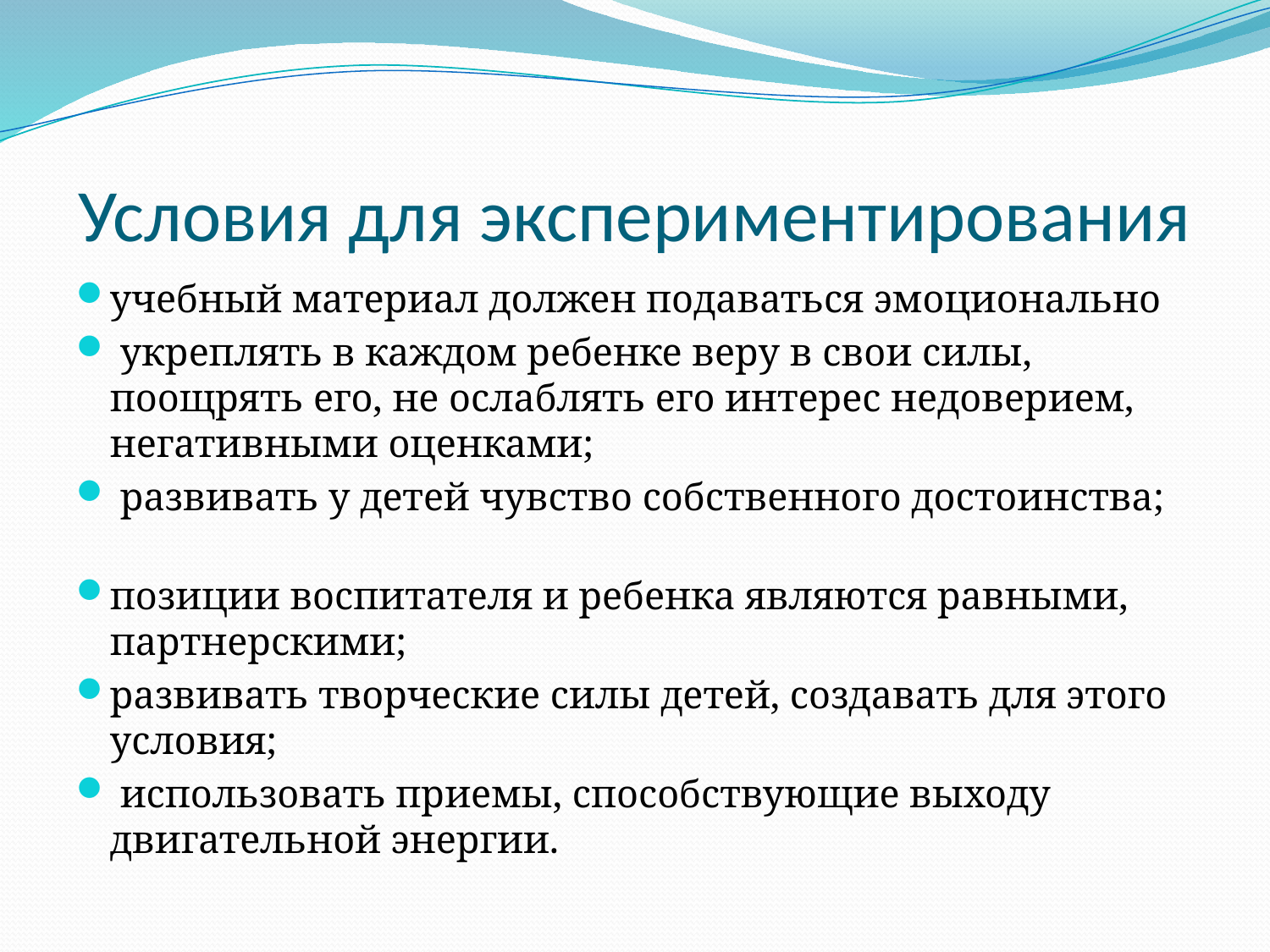

# Условия для экспериментирования
учебный материал должен подаваться эмоционально
 укреплять в каждом ребенке веру в свои силы, поощрять его, не ослаблять его интерес недоверием, негативными оценками;
 развивать у детей чувство собственного достоинства;
позиции воспитателя и ребенка являются равными, партнерскими;
развивать творческие силы детей, создавать для этого условия;
 использовать приемы, способствующие выходу двигательной энергии.